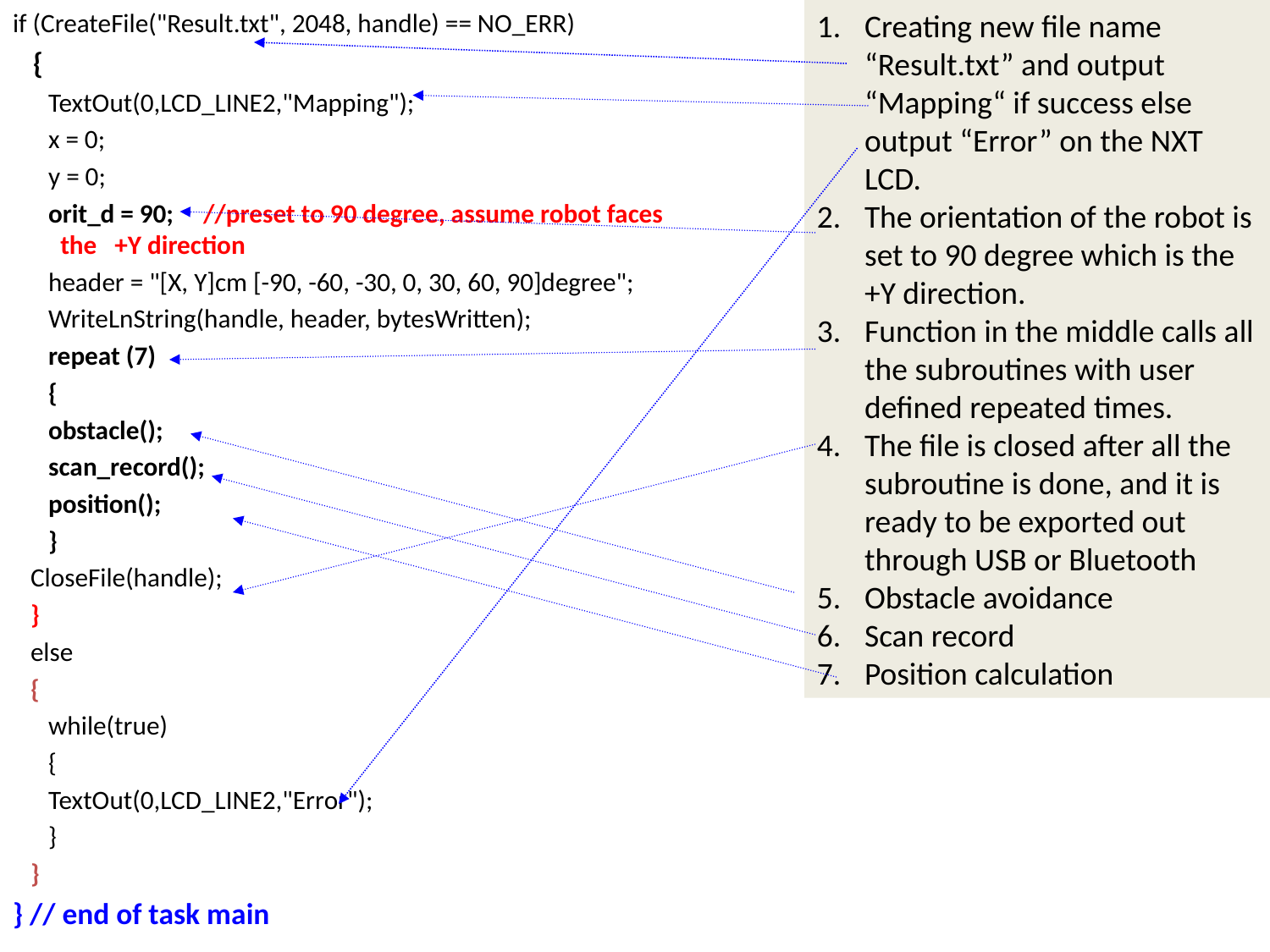

if (CreateFile("Result.txt", 2048, handle) == NO_ERR)
   {
      TextOut(0,LCD_LINE2,"Mapping");
      x = 0;
      y = 0;
      orit_d = 90;     //preset to 90 degree, assume robot faces the   +Y direction
      header = "[X, Y]cm [-90, -60, -30, 0, 30, 60, 90]degree";
      WriteLnString(handle, header, bytesWritten);
      repeat (7)
      {
      obstacle();
      scan_record();
      position();
      }
   CloseFile(handle);
   }
   else
   {
      while(true)
      {
      TextOut(0,LCD_LINE2,"Error");
      }
   }
} // end of task main
Creating new file name “Result.txt” and output “Mapping“ if success else output “Error” on the NXT LCD.
The orientation of the robot is set to 90 degree which is the +Y direction.
Function in the middle calls all the subroutines with user defined repeated times.
The file is closed after all the subroutine is done, and it is ready to be exported out through USB or Bluetooth
Obstacle avoidance
Scan record
Position calculation